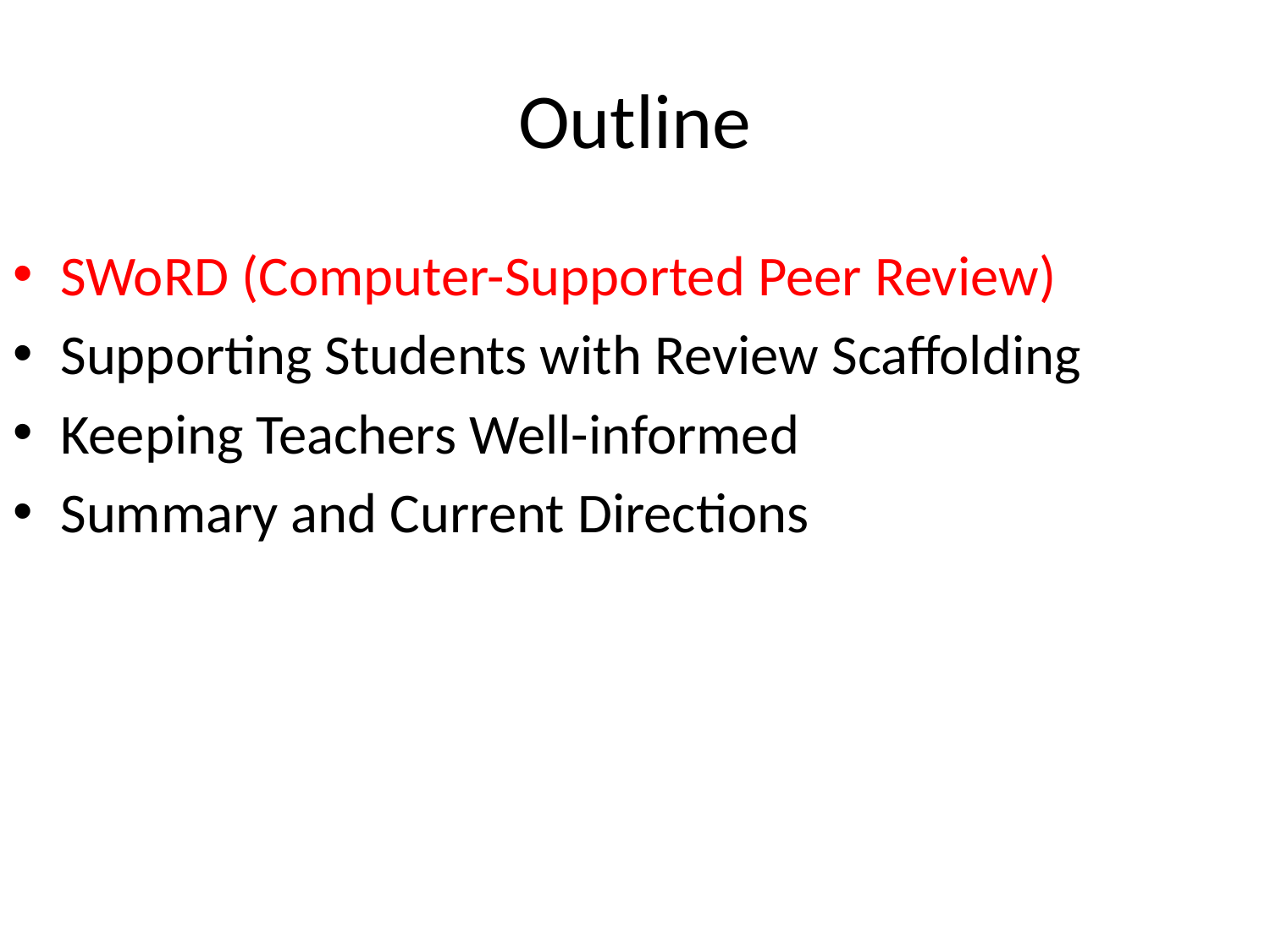

# Outline
SWoRD (Computer-Supported Peer Review)
Supporting Students with Review Scaffolding
Keeping Teachers Well-informed
Summary and Current Directions